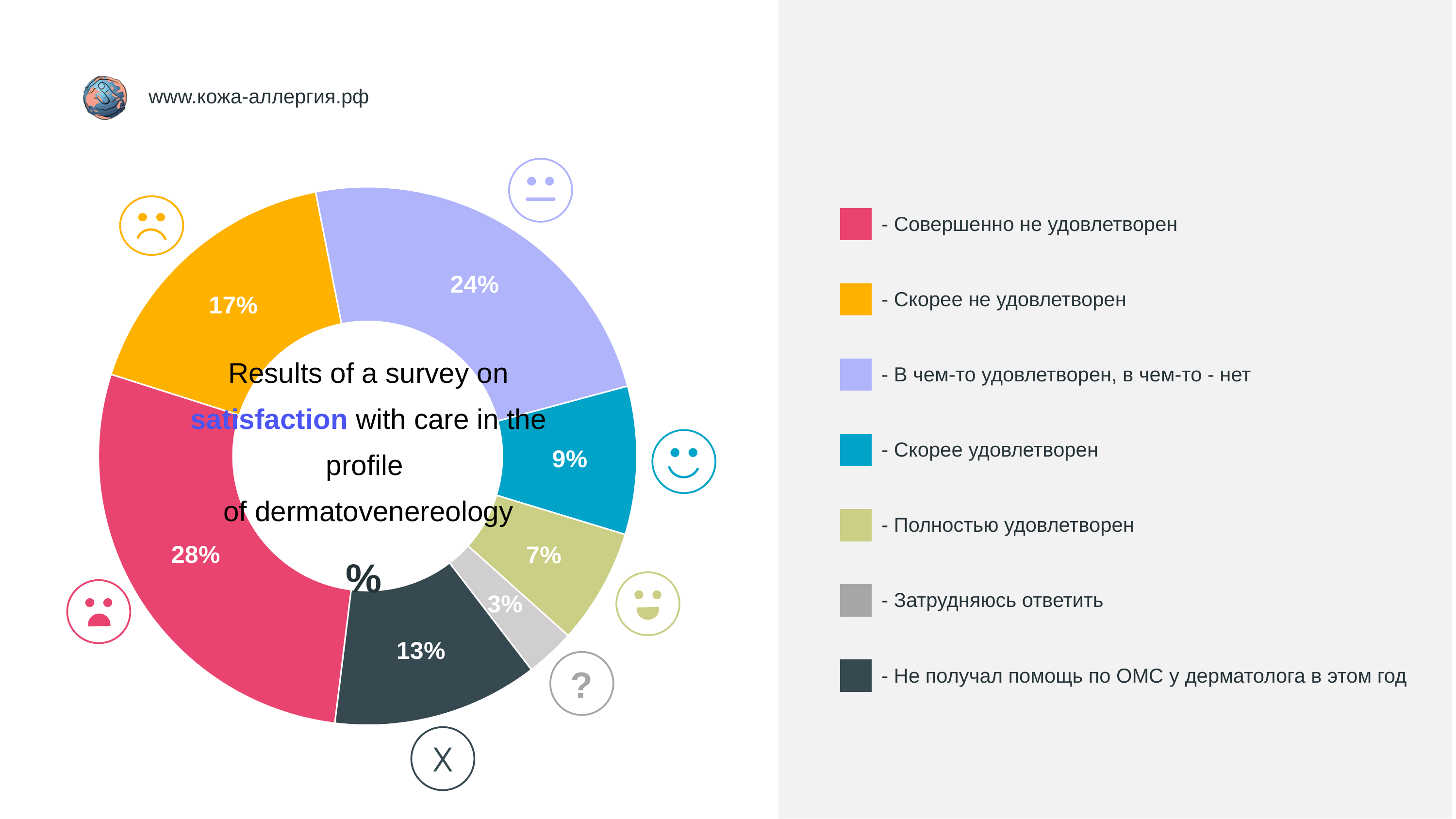

### Chart

| Category | Столбец1 |
|---|---|
| Совершенно не удовлетворен | 0.283 |
| Скорее не удовлетворен | 0.172 |
| В чем-то удовлетворен, в чем-то - нет | 0.242 |
| Скорее удовлетворен | 0.09 |
| Полностью удовлетворен | 0.07 |
| Затрудняюсь ответить | 0.03 |
| Не получал помощь по ОМС у дерматолога в этом году | 0.125 |

|  | - Совершенно не удовлетворен |
| --- | --- |
|  |  |
|  | - Скорее не удовлетворен |
|  |  |
|  | - В чем-то удовлетворен, в чем-то - нет |
|  |  |
|  | - Скорее удовлетворен |
|  |  |
|  | - Полностью удовлетворен |
|  |  |
|  | - Затрудняюсь ответить |
|  |  |
|  | - Не получал помощь по ОМС у дерматолога в этом год |
Results of a survey on satisfaction with care in the profile
of dermatovenereology

%

?
X